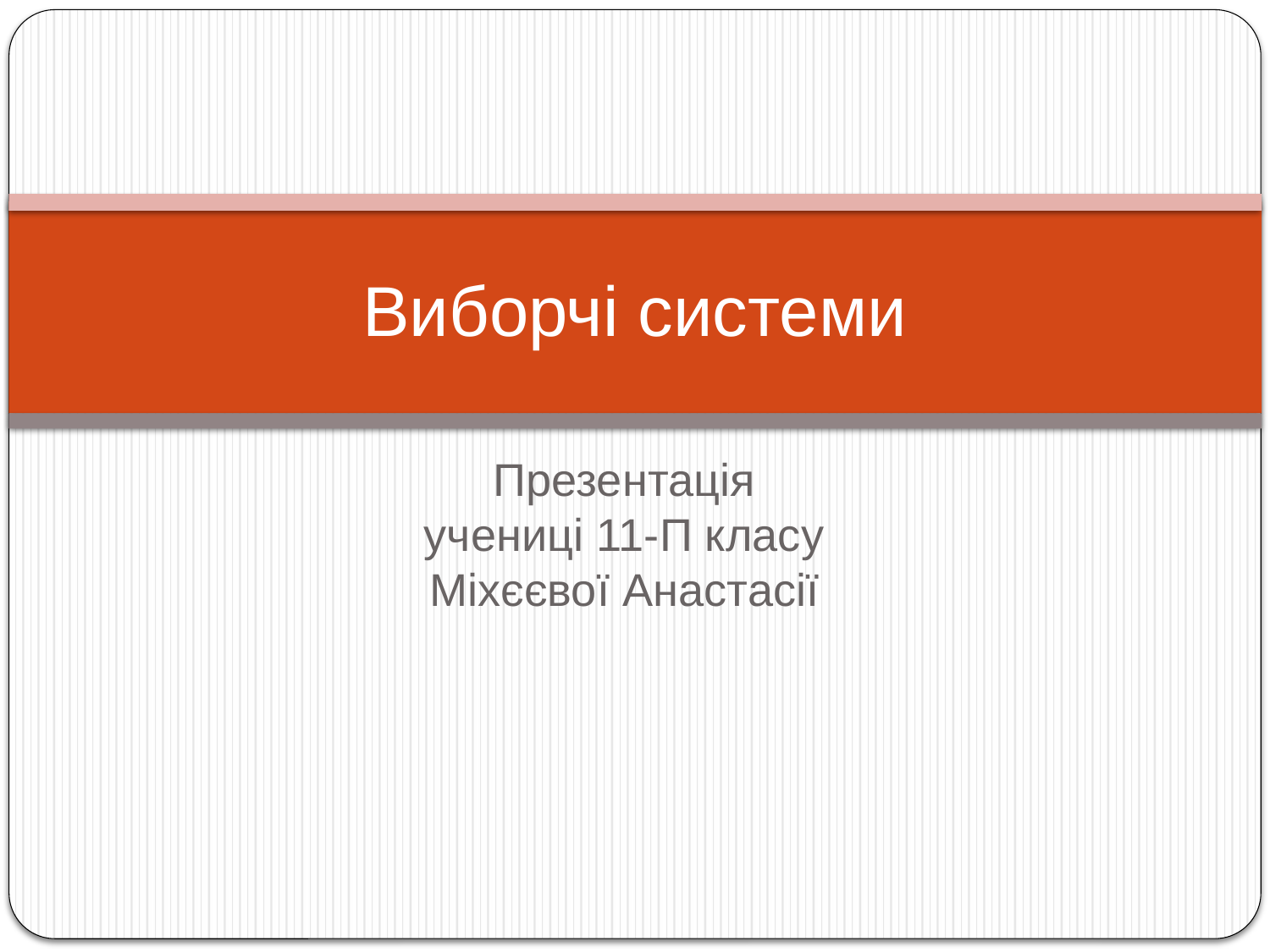

# Виборчі системи
Презентація
учениці 11-П класу
Міхєєвої Анастасії